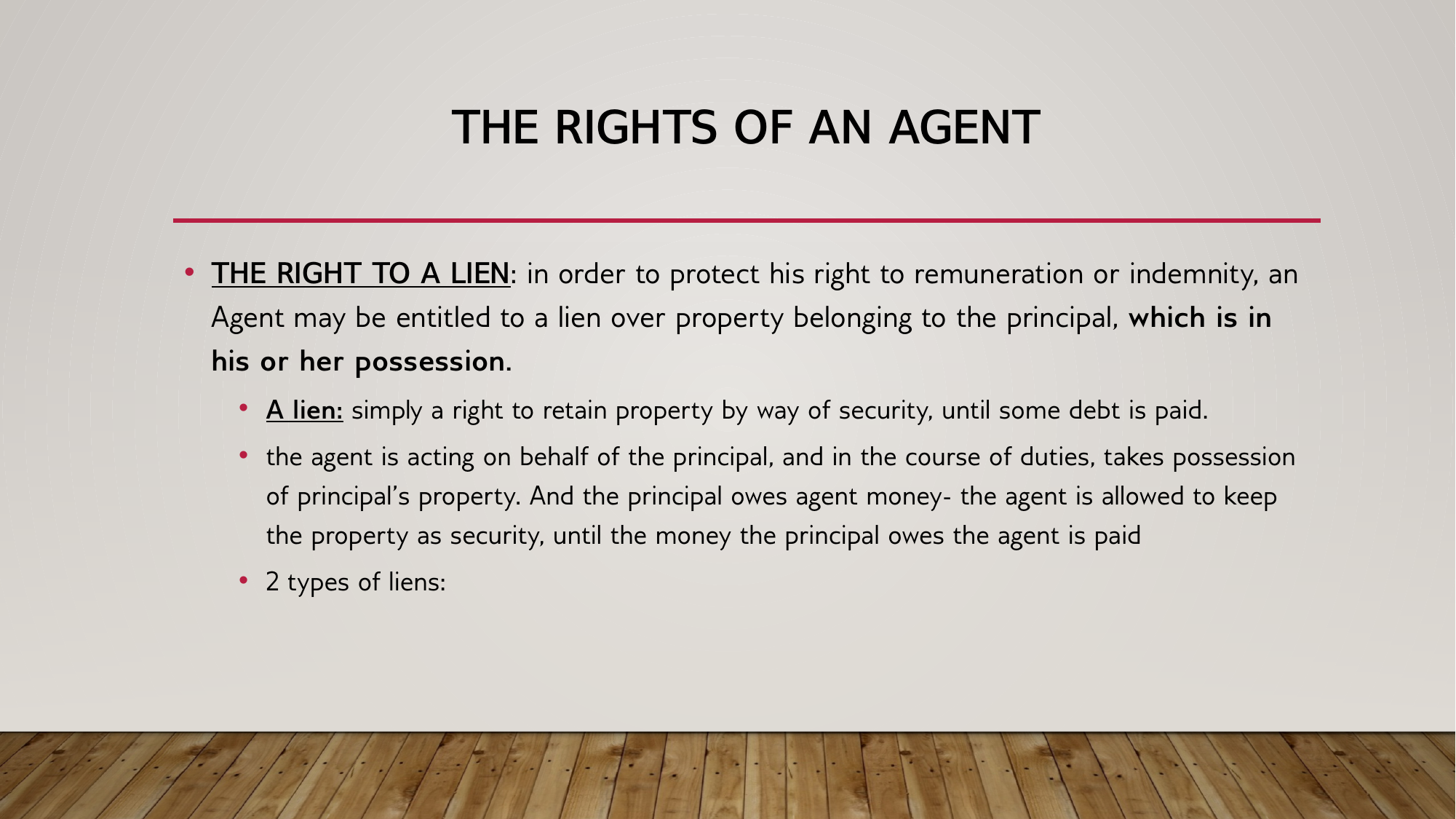

# the rights of an agent
THE RIGHT TO A LIEN: in order to protect his right to remuneration or indemnity, an Agent may be entitled to a lien over property belonging to the principal, which is in his or her possession.
A lien: simply a right to retain property by way of security, until some debt is paid.
the agent is acting on behalf of the principal, and in the course of duties, takes possession of principal’s property. And the principal owes agent money- the agent is allowed to keep the property as security, until the money the principal owes the agent is paid
2 types of liens: